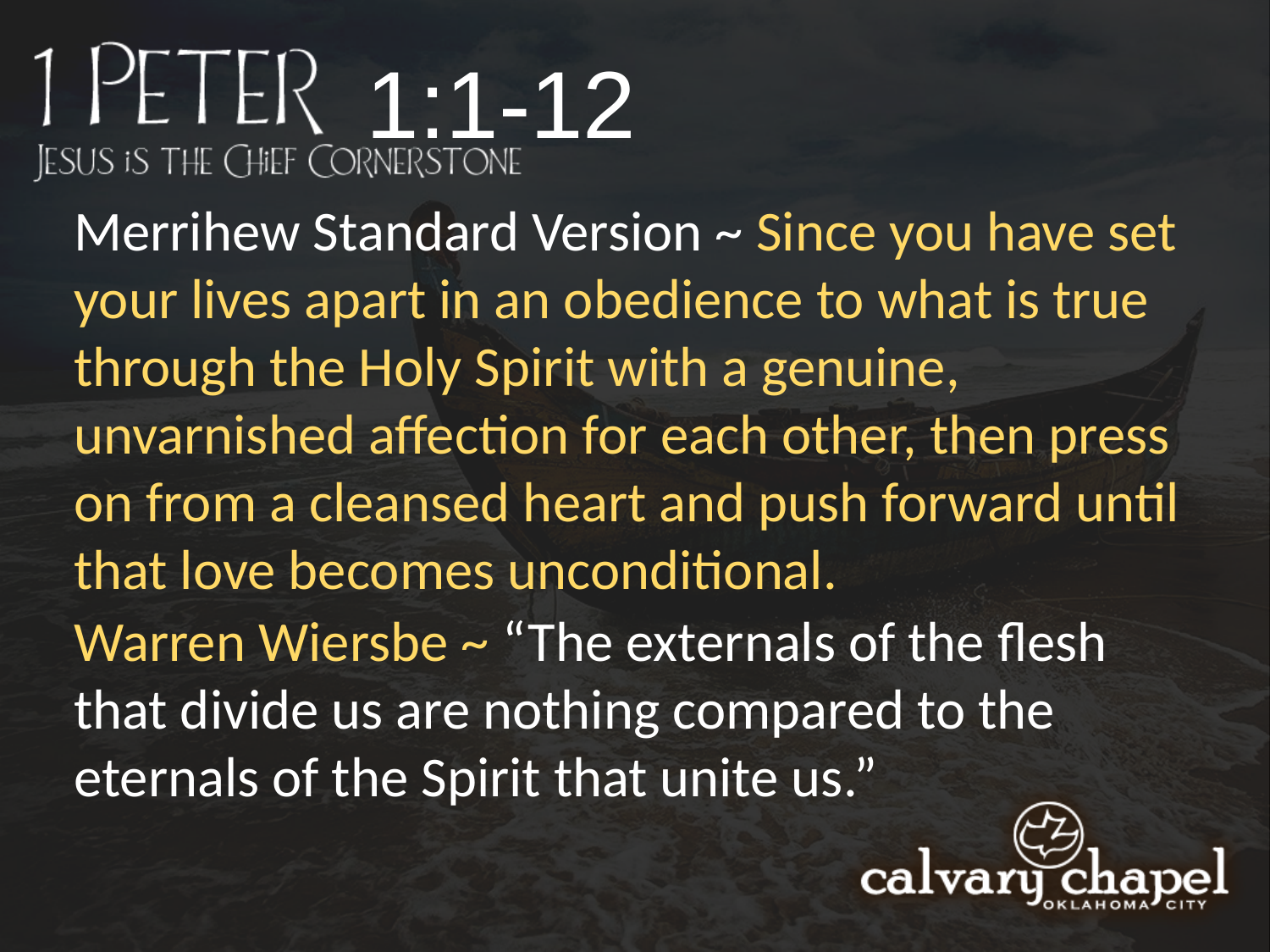

1:1-12
Merrihew Standard Version ~ Since you have set your lives apart in an obedience to what is true through the Holy Spirit with a genuine, unvarnished affection for each other, then press on from a cleansed heart and push forward until that love becomes unconditional.
Warren Wiersbe ~ “The externals of the flesh that divide us are nothing compared to the eternals of the Spirit that unite us.”